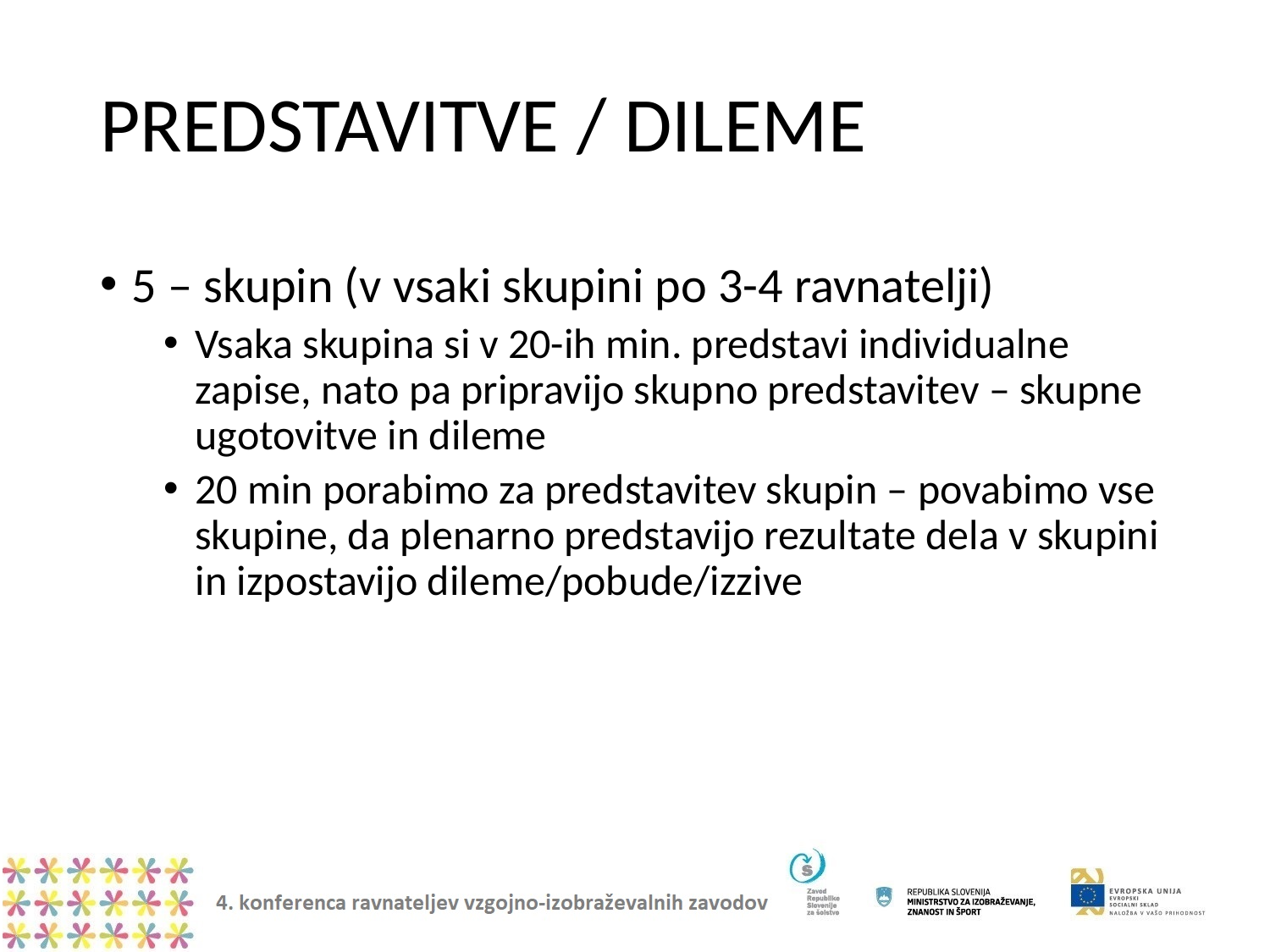

# PREDSTAVITVE / DILEME
5 – skupin (v vsaki skupini po 3-4 ravnatelji)
Vsaka skupina si v 20-ih min. predstavi individualne zapise, nato pa pripravijo skupno predstavitev – skupne ugotovitve in dileme
20 min porabimo za predstavitev skupin – povabimo vse skupine, da plenarno predstavijo rezultate dela v skupini in izpostavijo dileme/pobude/izzive